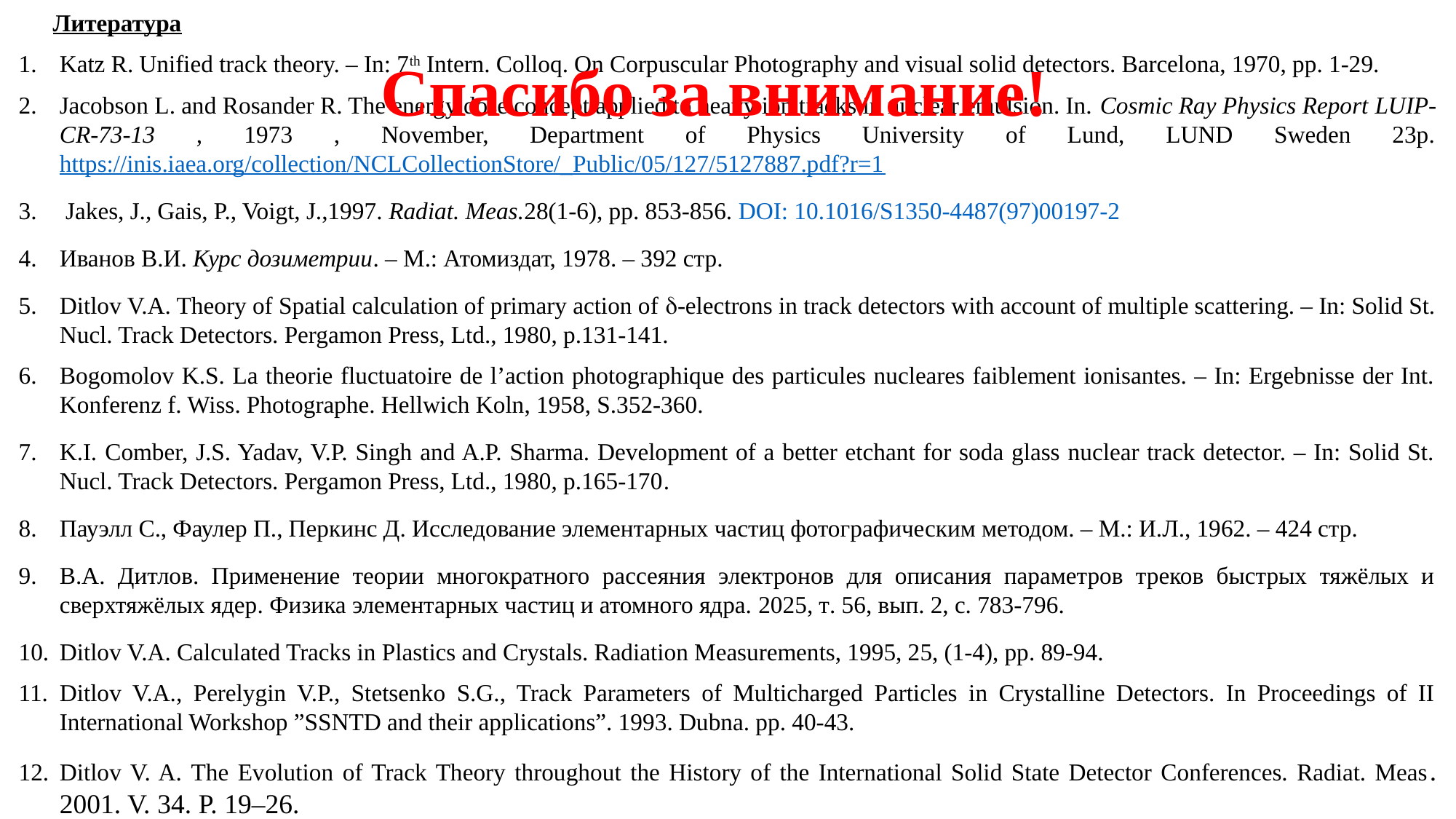

Литература
Katz R. Unified track theory. – In: 7­th Intern. Colloq. On Corpuscular Photography and visual solid detectors. Barcelona, 1970, pp. 1-29.
Jacobson L. and Rosander R. The energy dose concept applied to heavy ion tracks in nuclear emulsion. In. Cosmic Ray Physics Report LUIP-CR-73-13 , 1973 , November, Department of Physics University of Lund, LUND Sweden 23p. https://inis.iaea.org/collection/NCLCollectionStore/_Public/05/127/5127887.pdf?r=1
 Jakes, J., Gais, P., Voigt, J.,1997. Radiat. Meas.28(1-6), pp. 853-856. DOI: 10.1016/S1350-4487(97)00197-2
Иванов В.И. Курс дозиметрии. – M.: Атомиздат, 1978. – 392 стр.
Ditlov V.A. Theory of Spatial calculation of primary action of δ-electrons in track detectors with account of multiple scattering. – In: Solid St. Nucl. Track Detectors. Pergamon Press, Ltd., 1980, p.131-141.
Bogomolov K.S. La theorie fluctuatoire de l’action photographique des particules nucleares faiblement ionisantes. – In: Ergebnisse der Int. Konferenz f. Wiss. Photographe. Hellwich Koln, 1958, S.352-360.
K.I. Comber, J.S. Yadav, V.P. Singh and A.P. Sharma. Development of a better etchant for soda glass nuclear track detector. – In: Solid St. Nucl. Track Detectors. Pergamon Press, Ltd., 1980, p.165-170.
Пауэлл С., Фаулер П., Перкинс Д. Исследование элементарных частиц фотографическим методом. – М.: И.Л., 1962. – 424 стр.
В.А. Дитлов. Применение теории многократного рассеяния электронов для описания параметров треков быстрых тяжёлых и сверхтяжёлых ядер. Физика элементарных частиц и атомного ядра. 2025, т. 56, вып. 2, с. 783-796.
Ditlov V.A. Calculated Tracks in Plastics and Crystals. Radiation Measurements, 1995, 25, (1-4), pp. 89-94.
Ditlov V.A., Perelygin V.P., Stetsenko S.G., Track Parameters of Multicharged Particles in Crystalline Detectors. In Proceedings of II International Workshop ”SSNTD and their applications”. 1993. Dubna. pp. 40-43.
Ditlov V. A. The Evolution of Track Theory throughout the History of the International Solid State Detector Conferences. Radiat. Meas. 2001. V. 34. P. 19–26.
Спасибо за внимание!